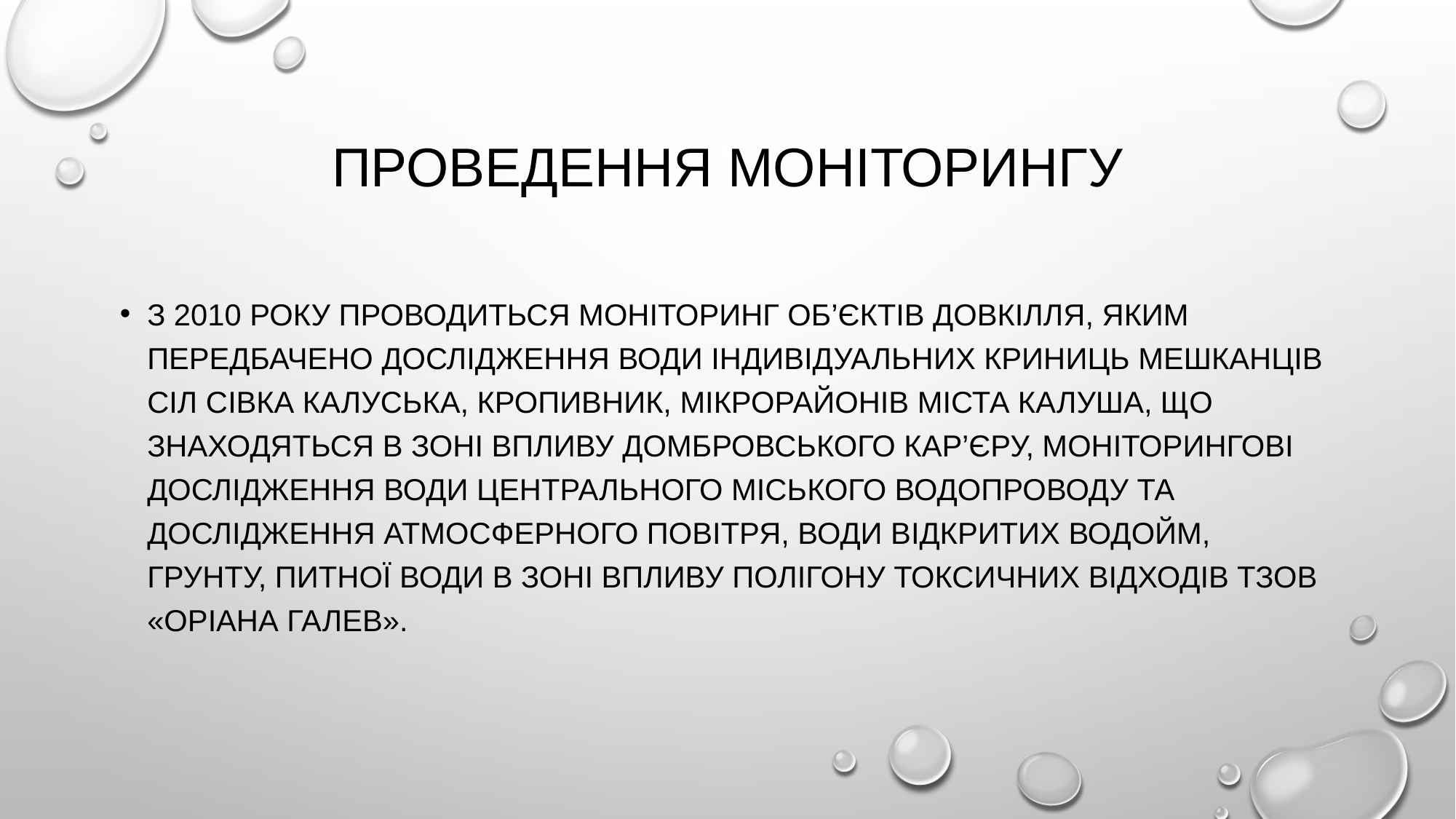

# ПРОВЕДЕННЯ МОНІТОРИНГУ
З 2010 року проводиться моніторинг об’єктів довкілля, яким передбачено дослідження води індивідуальних криниць мешканців сіл Сівка Калуська, Кропивник, мікрорайонів міста Калуша, що знаходяться в зоні впливу Домбровського кар’єру, моніторингові дослідження води центрального міського водопроводу та дослідження атмосферного повітря, води відкритих водойм, грунту, питної води в зоні впливу полігону токсичних відходів ТзОВ «Оріана Галев».